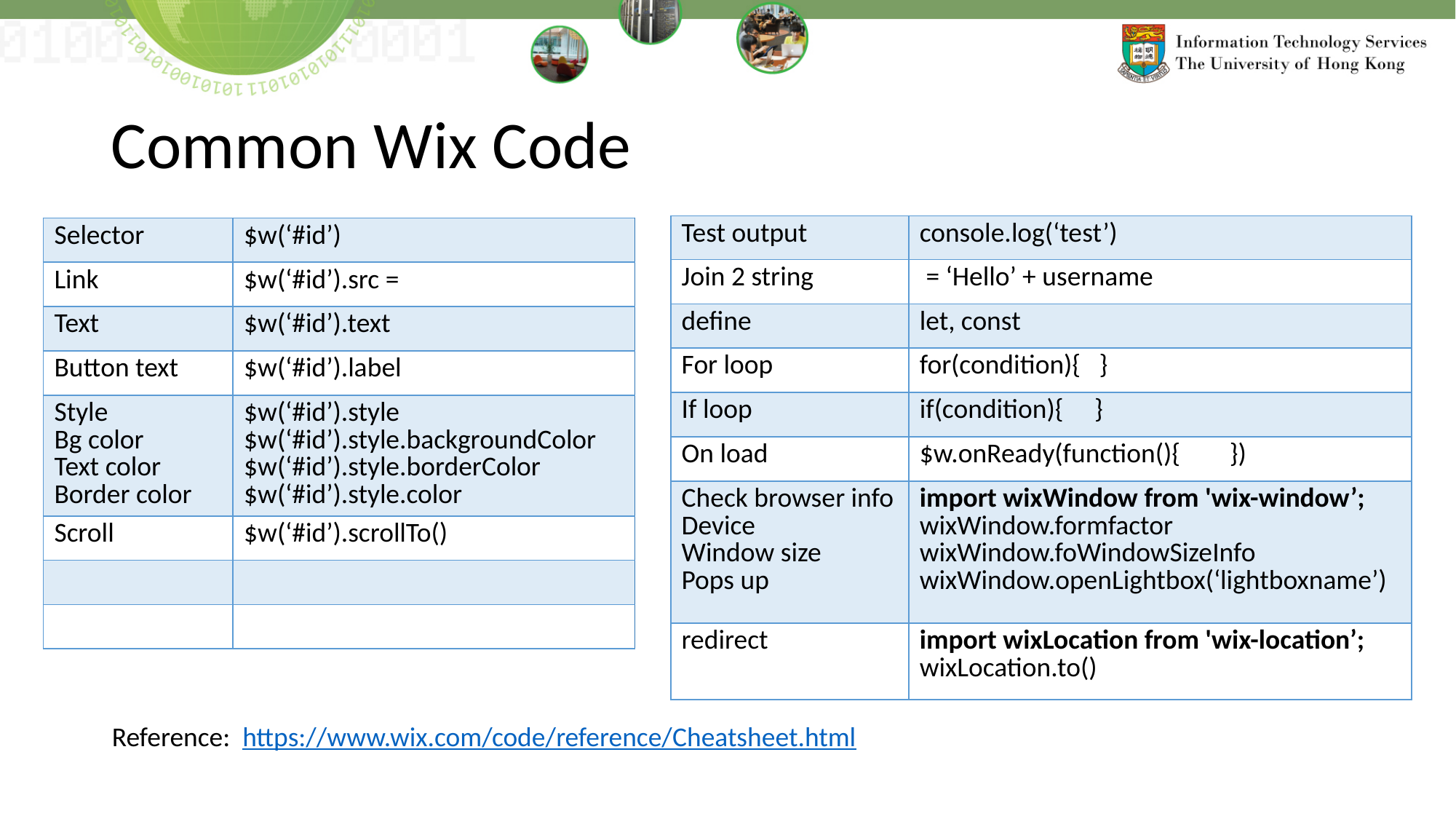

# Common Wix Code
| Test output | console.log(‘test’) |
| --- | --- |
| Join 2 string | = ‘Hello’ + username |
| define | let, const |
| For loop | for(condition){ } |
| If loop | if(condition){ } |
| On load | $w.onReady(function(){ }) |
| Check browser info Device Window size Pops up | import wixWindow from 'wix-window’; wixWindow.formfactor wixWindow.foWindowSizeInfo wixWindow.openLightbox(‘lightboxname’) |
| redirect | import wixLocation from 'wix-location’; wixLocation.to() |
| Selector | $w(‘#id’) |
| --- | --- |
| Link | $w(‘#id’).src = |
| Text | $w(‘#id’).text |
| Button text | $w(‘#id’).label |
| Style Bg color Text color Border color | $w(‘#id’).style $w(‘#id’).style.backgroundColor $w(‘#id’).style.borderColor $w(‘#id’).style.color |
| Scroll | $w(‘#id’).scrollTo() |
|  |  |
|  |  |
Reference:  https://www.wix.com/code/reference/Cheatsheet.html